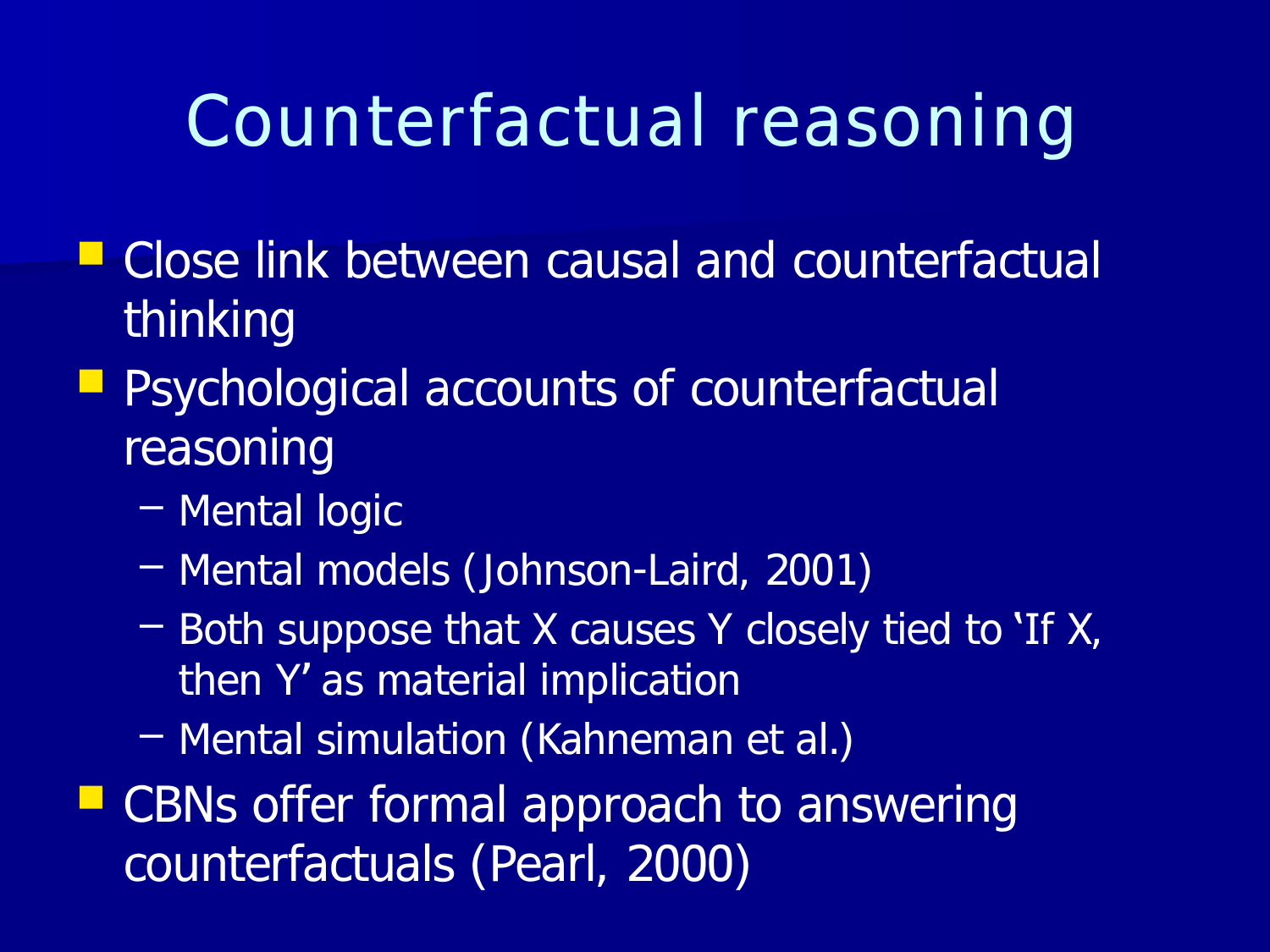

# Counterfactual reasoning
Close link between causal and counterfactual thinking
Psychological accounts of counterfactual reasoning
Mental logic
Mental models (Johnson-Laird, 2001)
Both suppose that X causes Y closely tied to ‘If X, then Y’ as material implication
Mental simulation (Kahneman et al.)
CBNs offer formal approach to answering counterfactuals (Pearl, 2000)